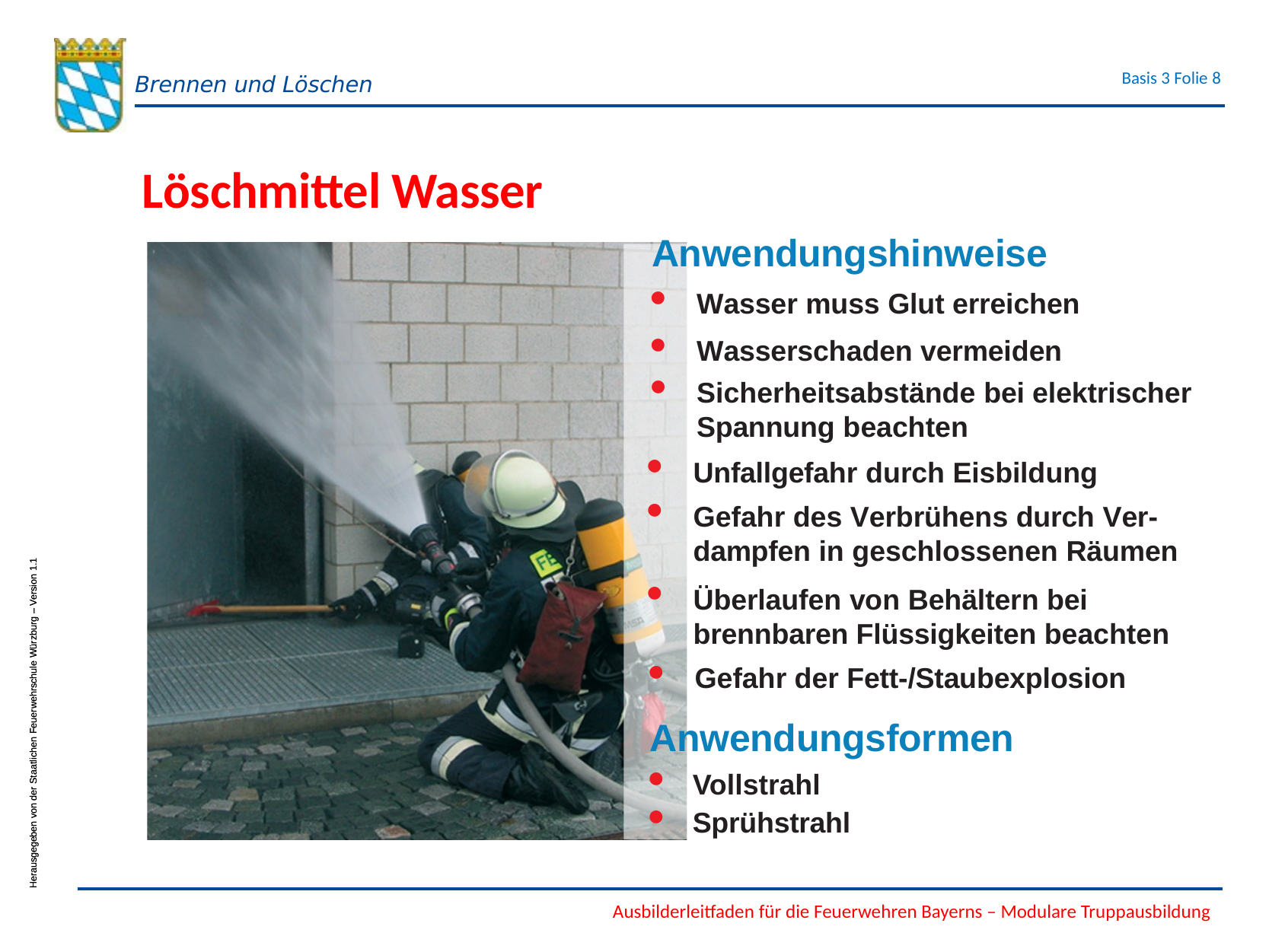

Löschmittel Wasser
Anwendungshinweise

Wasser muss Glut erreichen
Wasserschaden vermeiden
Sicherheitsabstände bei elektrischer Spannung beachten
Unfallgefahr durch Eisbildung
Gefahr des Verbrühens durch Ver- dampfen in geschlossenen Räumen
Überlaufen von Behältern bei brennbaren Flüssigkeiten beachten
Gefahr der Fett-/Staubexplosion
Anwendungsformen
Vollstrahl
Sprühstrahl